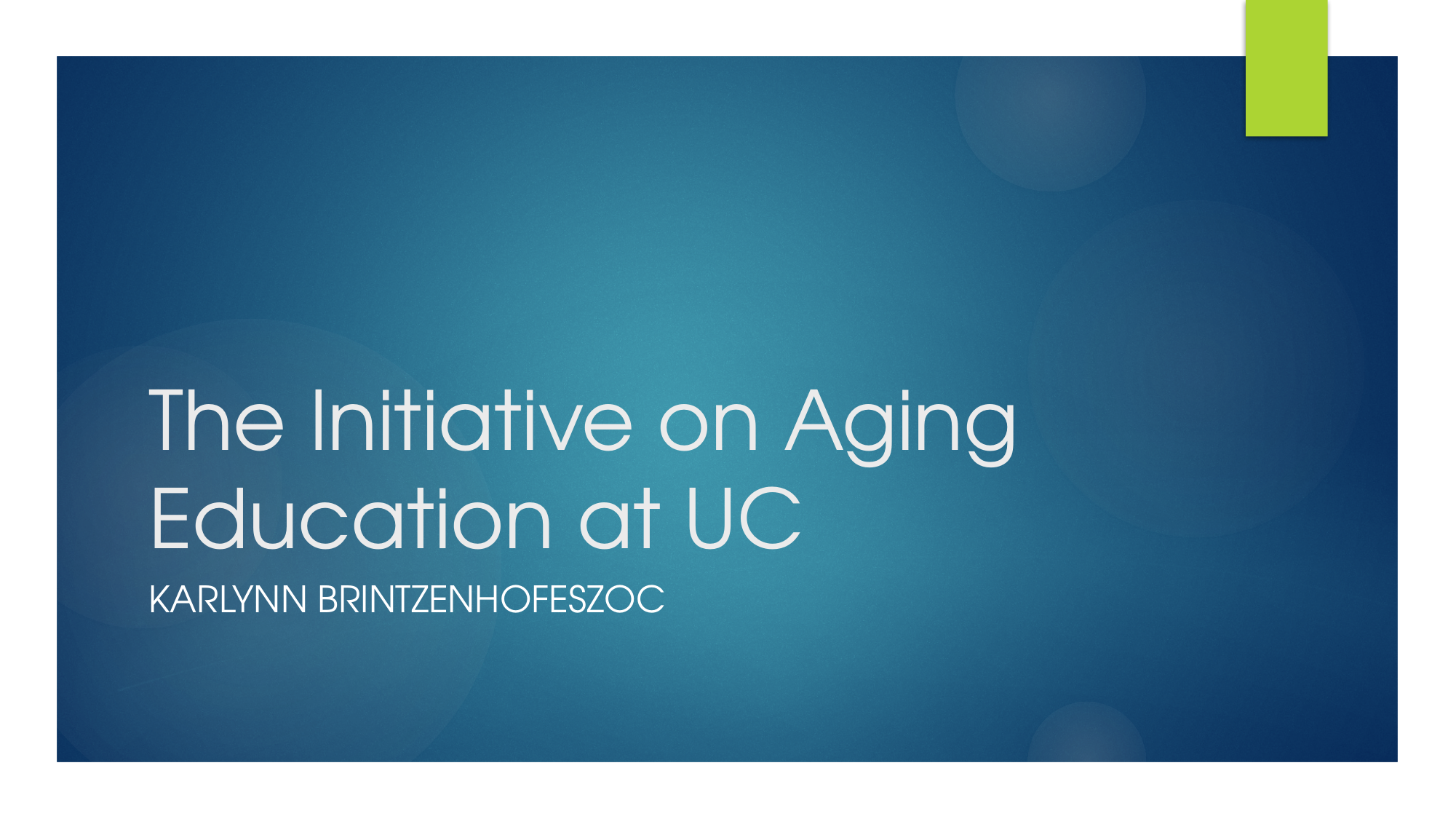

# The Initiative on Aging Education at UC
Karlynn BrintzenhofeSzoc